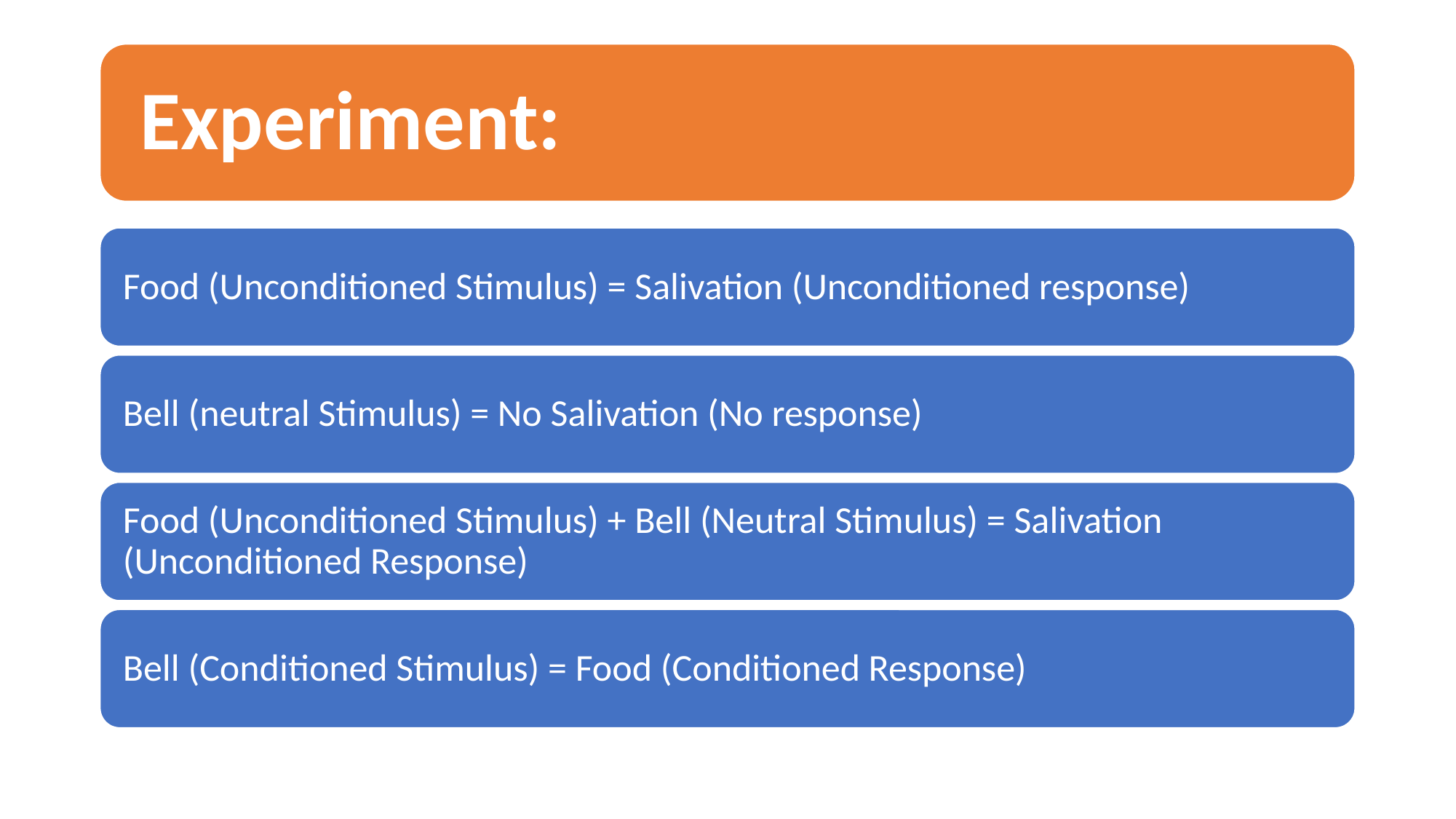

Experiment:
Food (Unconditioned Stimulus) = Salivation (Unconditioned response)
Bell (neutral Stimulus) = No Salivation (No response)
Food (Unconditioned Stimulus) + Bell (Neutral Stimulus) = Salivation (Unconditioned Response)
Bell (Conditioned Stimulus) = Food (Conditioned Response)